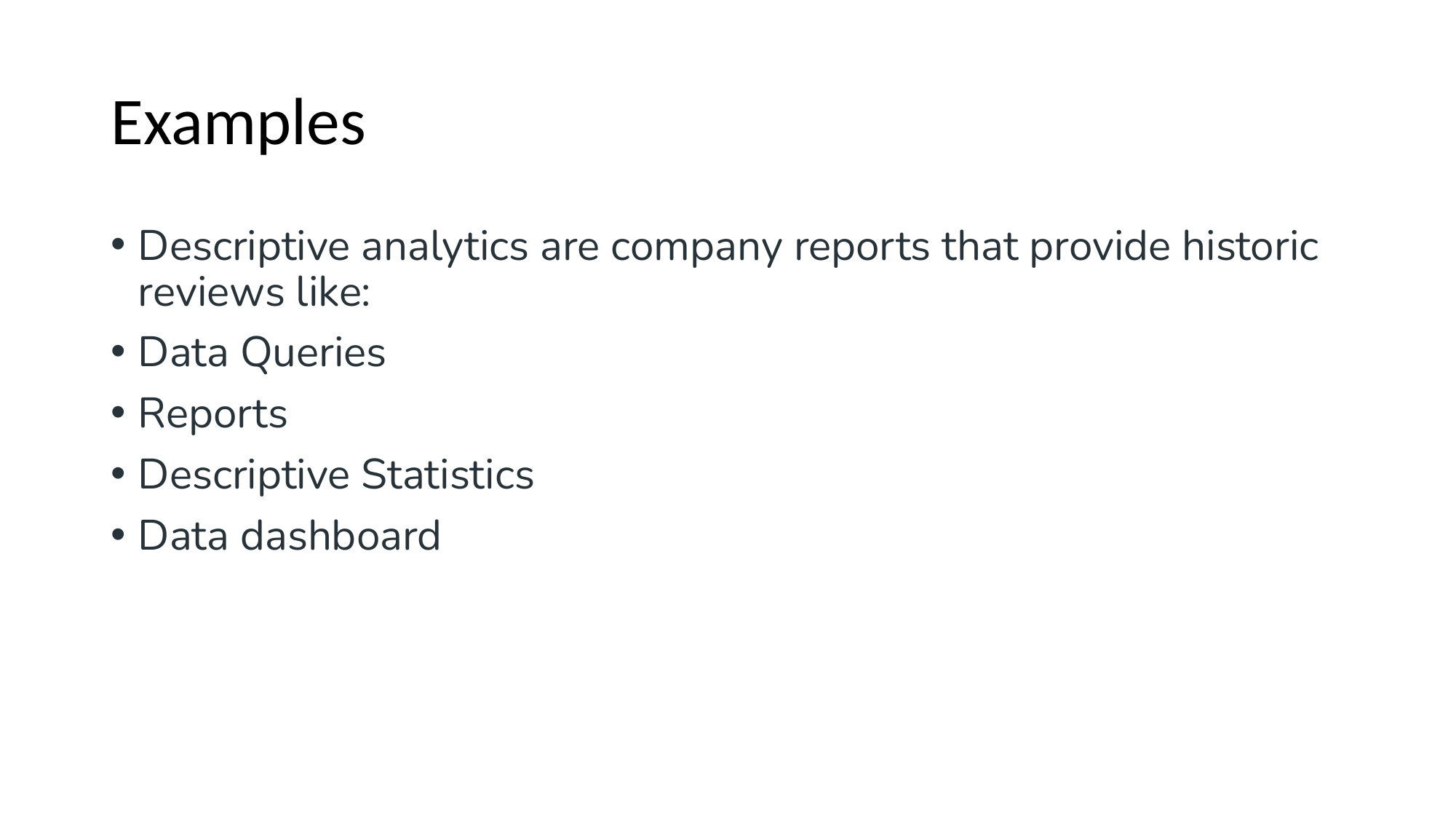

# Examples
Descriptive analytics are company reports that provide historic reviews like:
Data Queries
Reports
Descriptive Statistics
Data dashboard